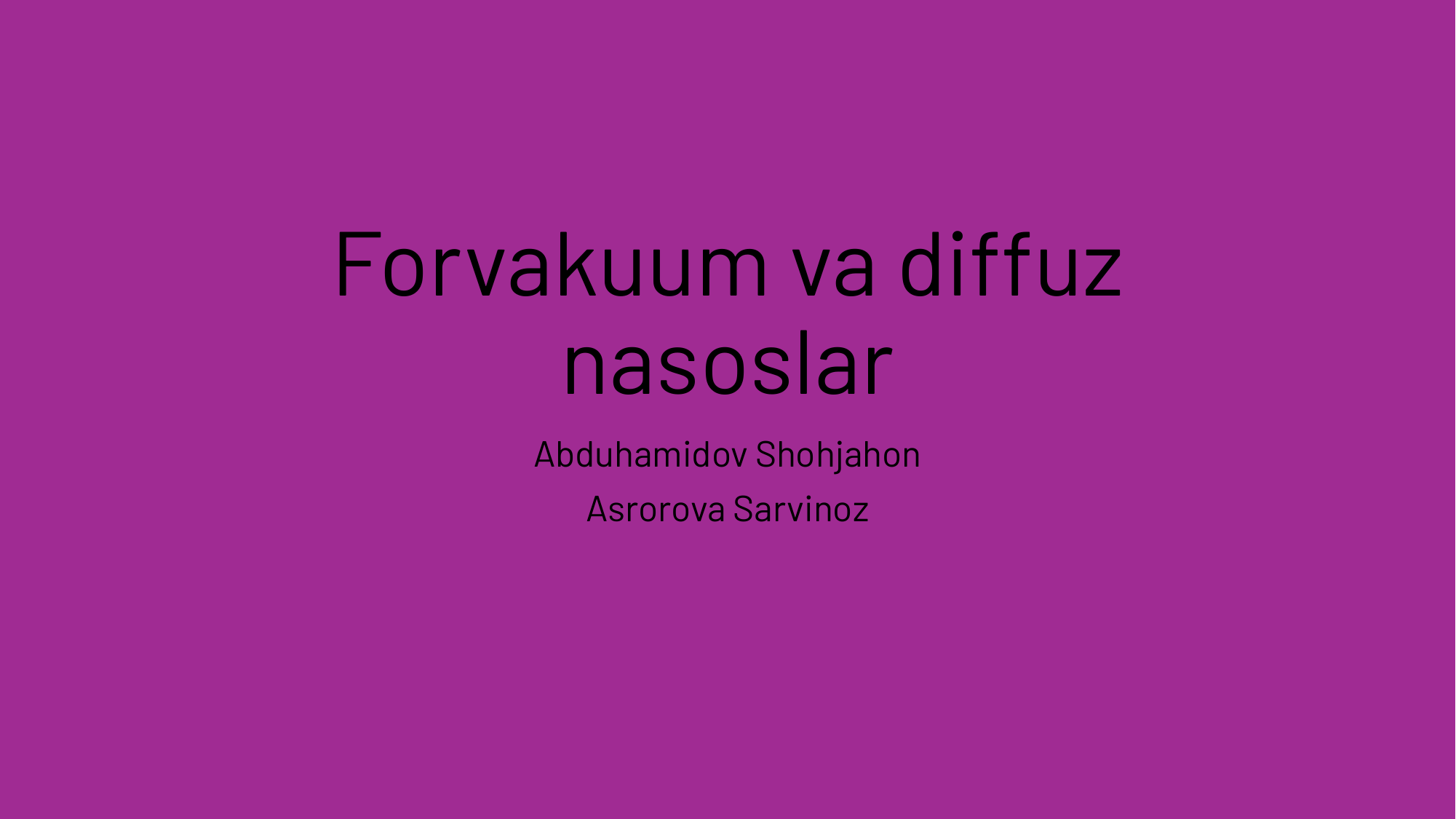

# Forvakuum va diffuz nasoslar
Abduhamidov Shohjahon
Asrorova Sarvinoz